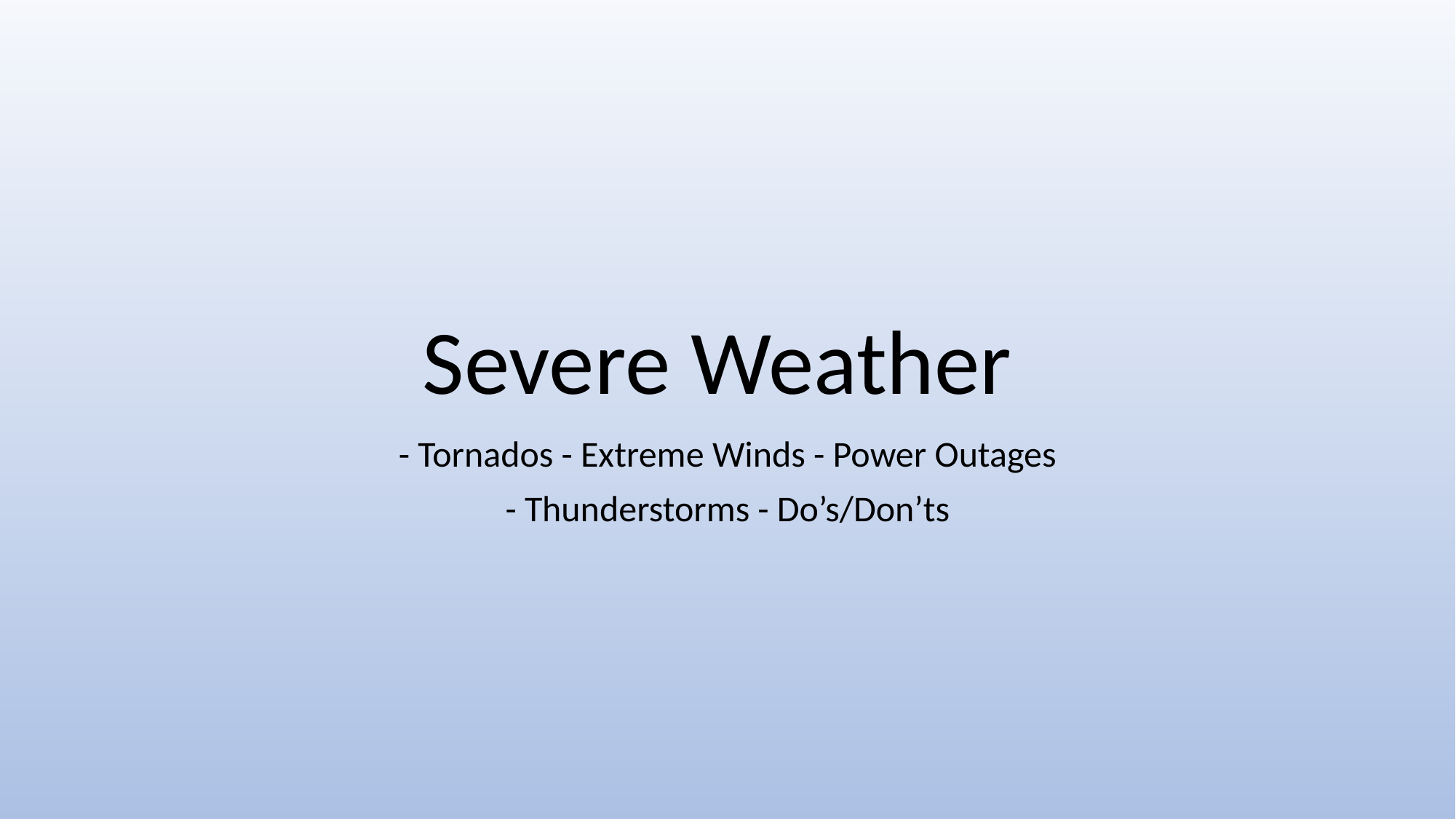

# Severe Weather
- Tornados - Extreme Winds - Power Outages
- Thunderstorms - Do’s/Don’ts